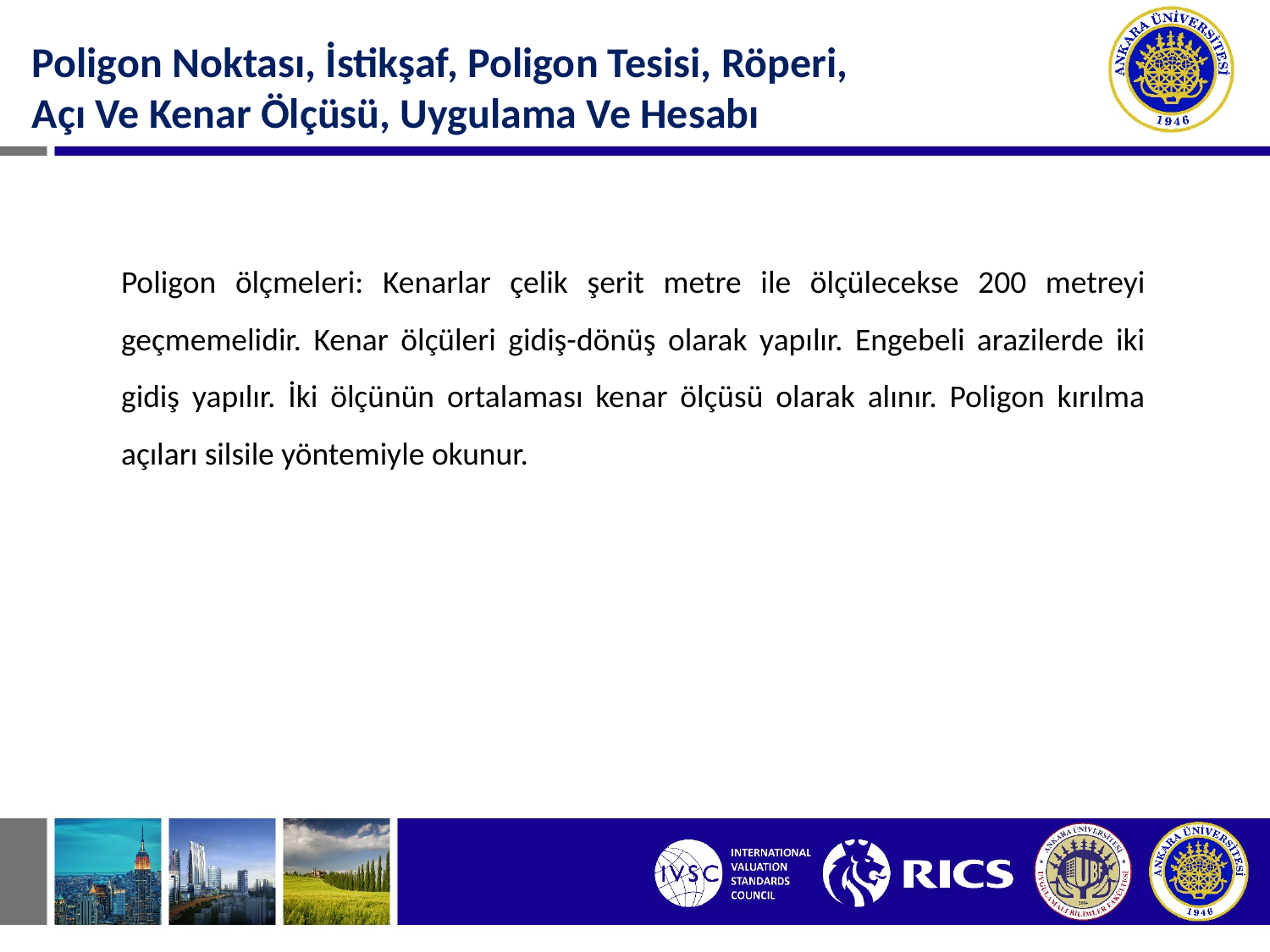

Poligon Noktası, İstikşaf, Poligon Tesisi, Röperi, Açı Ve Kenar Ölçüsü, Uygulama Ve Hesabı
Poligon ölçmeleri: Kenarlar çelik şerit metre ile ölçülecekse 200 metreyi geçmemelidir. Kenar ölçüleri gidiş-dönüş olarak yapılır. Engebeli arazilerde iki gidiş yapılır. İki ölçünün ortalaması kenar ölçüsü olarak alınır. Poligon kırılma açıları silsile yöntemiyle okunur.